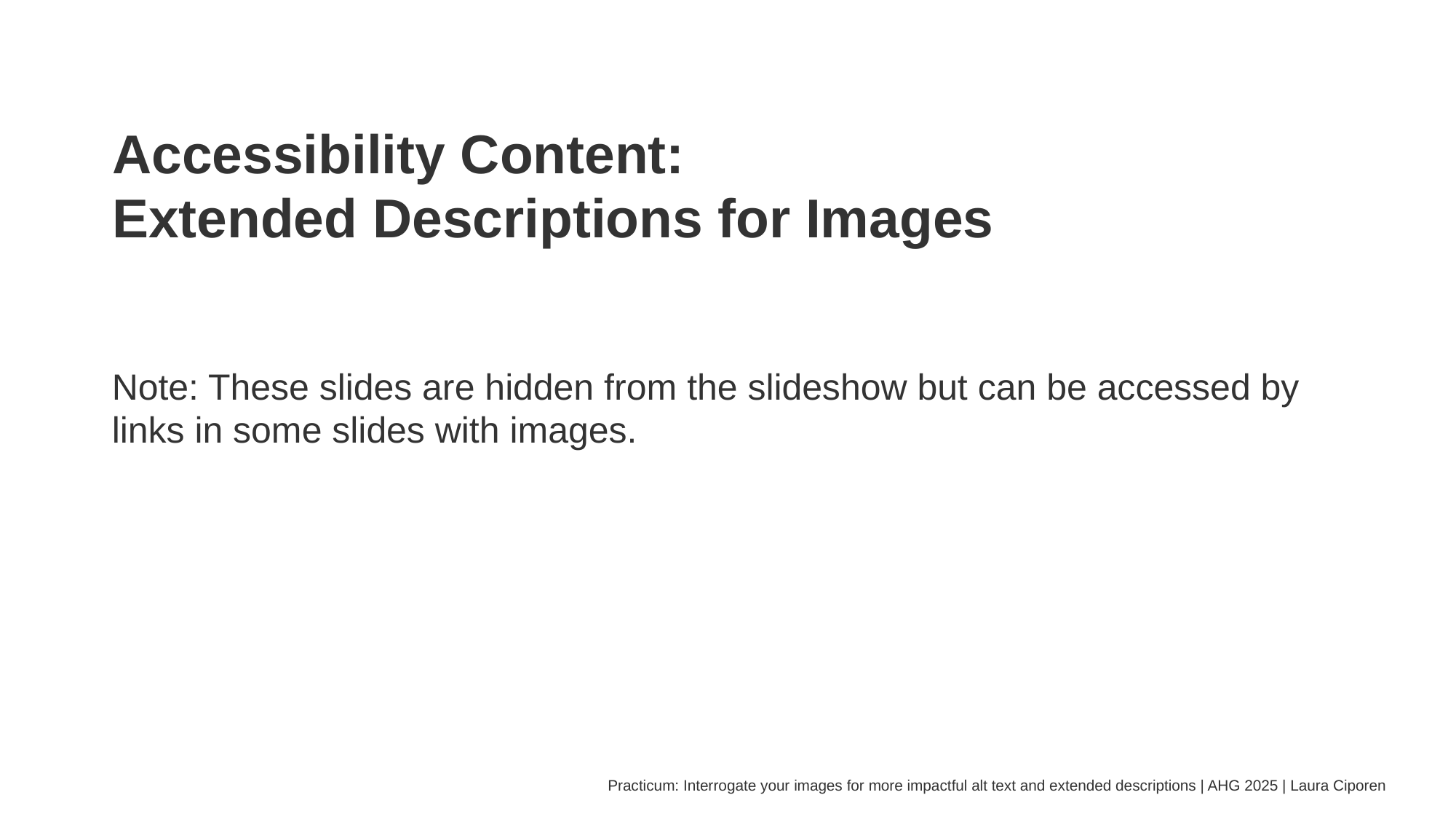

# Accessibility Content: Extended Descriptions for Images
Note: These slides are hidden from the slideshow but can be accessed by links in some slides with images.
Practicum: Interrogate your images for more impactful alt text and extended descriptions | AHG 2025 | Laura Ciporen